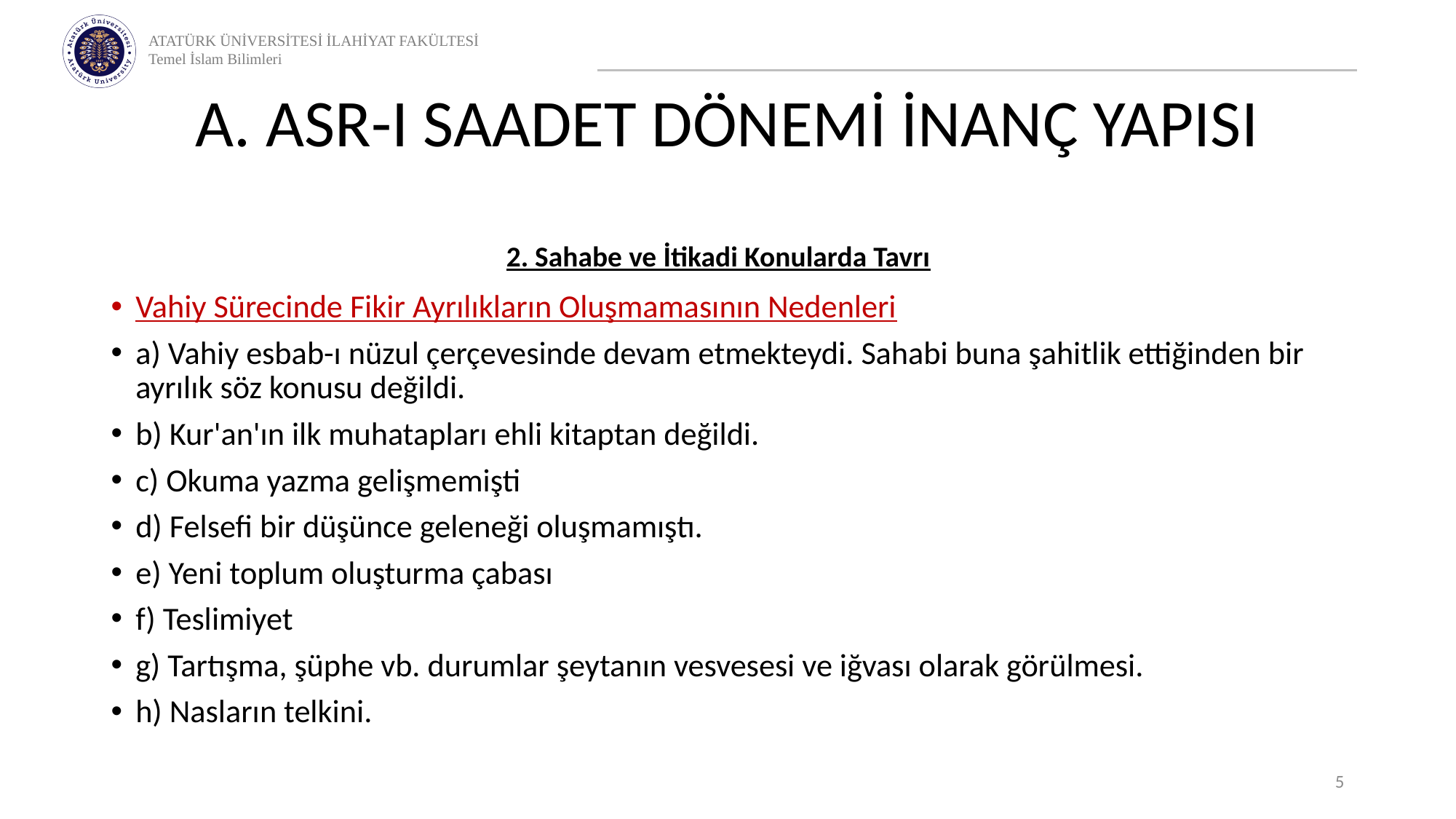

# A. ASR-I SAADET DÖNEMİ İNANÇ YAPISI

2. Sahabe ve İtikadi Konularda Tavrı

Vahiy Sürecinde Fikir Ayrılıkların Oluşmamasının Nedenleri
a) Vahiy esbab-ı nüzul çerçevesinde devam etmekteydi. Sahabi buna şahitlik ettiğinden bir ayrılık söz konusu değildi.
b) Kur'an'ın ilk muhatapları ehli kitaptan değildi.
c) Okuma yazma gelişmemişti
d) Felsefi bir düşünce geleneği oluşmamıştı.
e) Yeni toplum oluşturma çabası
f) Teslimiyet
g) Tartışma, şüphe vb. durumlar şeytanın vesvesesi ve iğvası olarak görülmesi.
h) Nasların telkini.

5